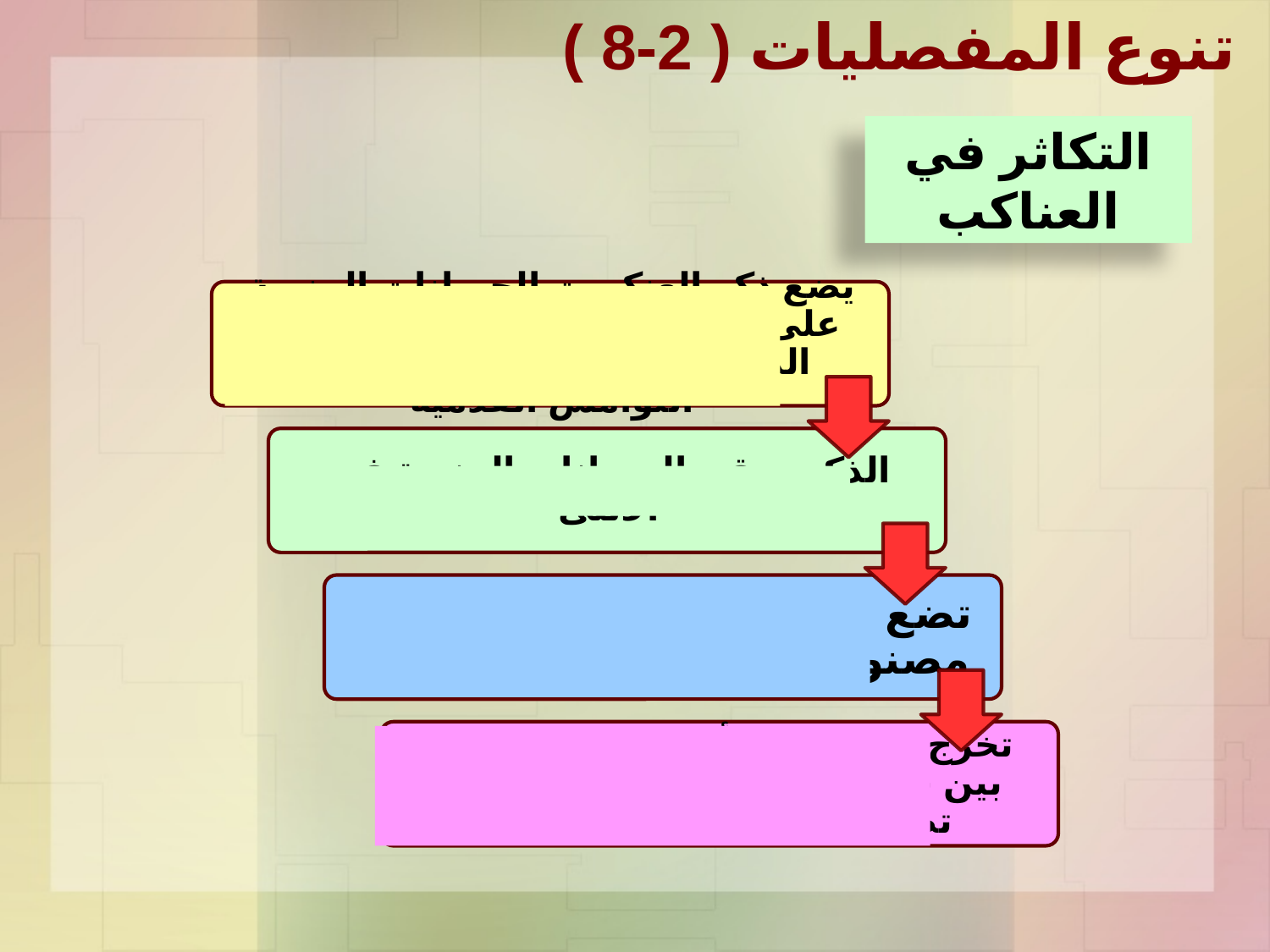

التكاثر في العناكب
يضع ذكر العنكبوت الحيوانات المنوية على شبكة صغيرة يبنيها، ثم يلتقط المني ويخزنه داخل تجويف في اللوامس القدمية
الذكر بحقن الحيوانات المنوية في الأنثى
تضع الأنثى البيوض في شرنقة مصنوعة من الحرير/ عددها 100
تخرج الصغار بعد أسبوعين، وتنسلخ بين خمس إلى عشر مرات قبل أن تصبح بحجم العنكبوت البالغ.